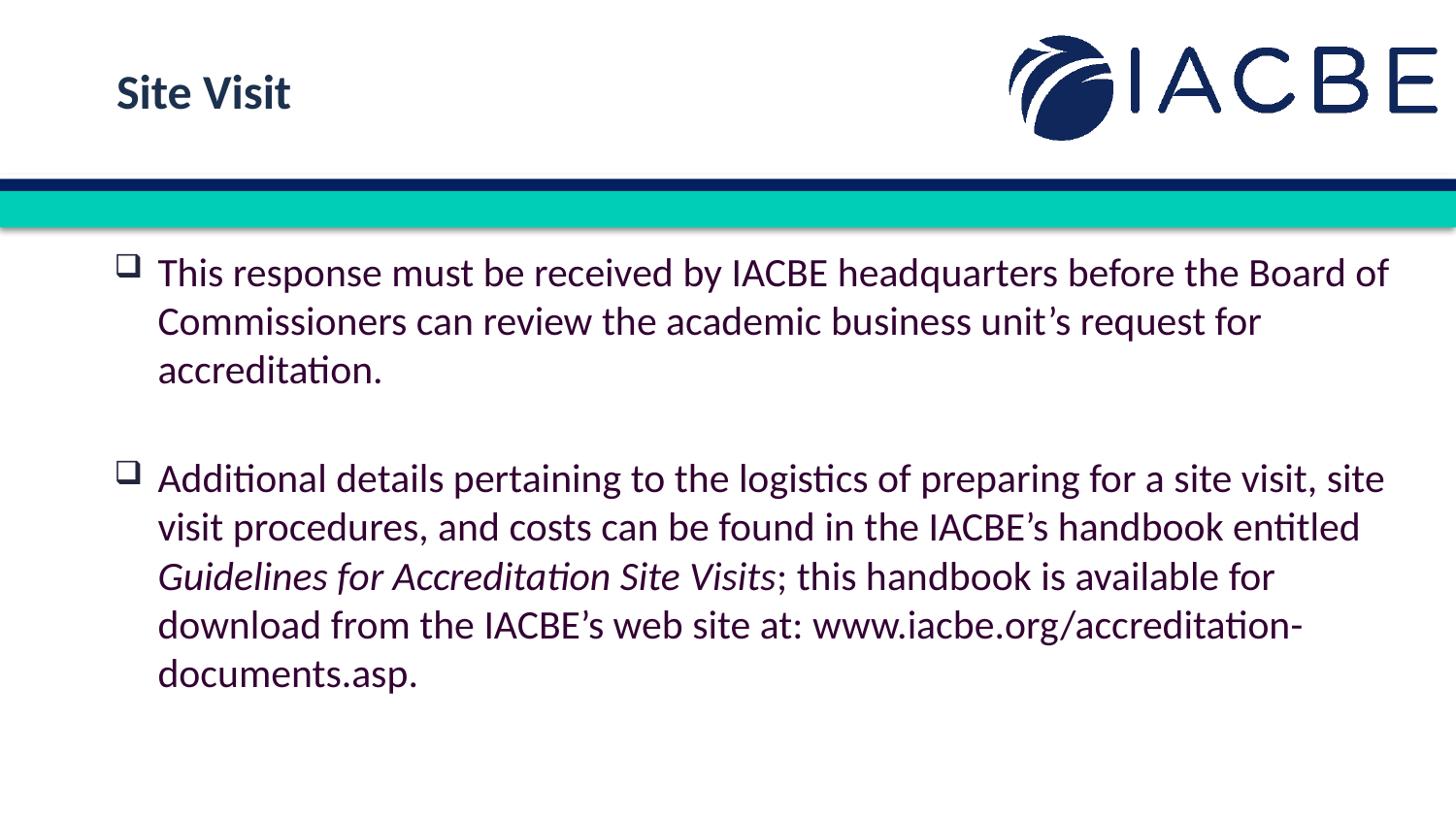

Site Visit

This response must be received by IACBE headquarters before the Board of Commissioners can review the academic business unit’s request for accreditation.
Additional details pertaining to the logistics of preparing for a site visit, site visit procedures, and costs can be found in the IACBE’s handbook entitled Guidelines for Accreditation Site Visits; this handbook is available for download from the IACBE’s web site at: www.iacbe.org/accreditation-documents.asp.